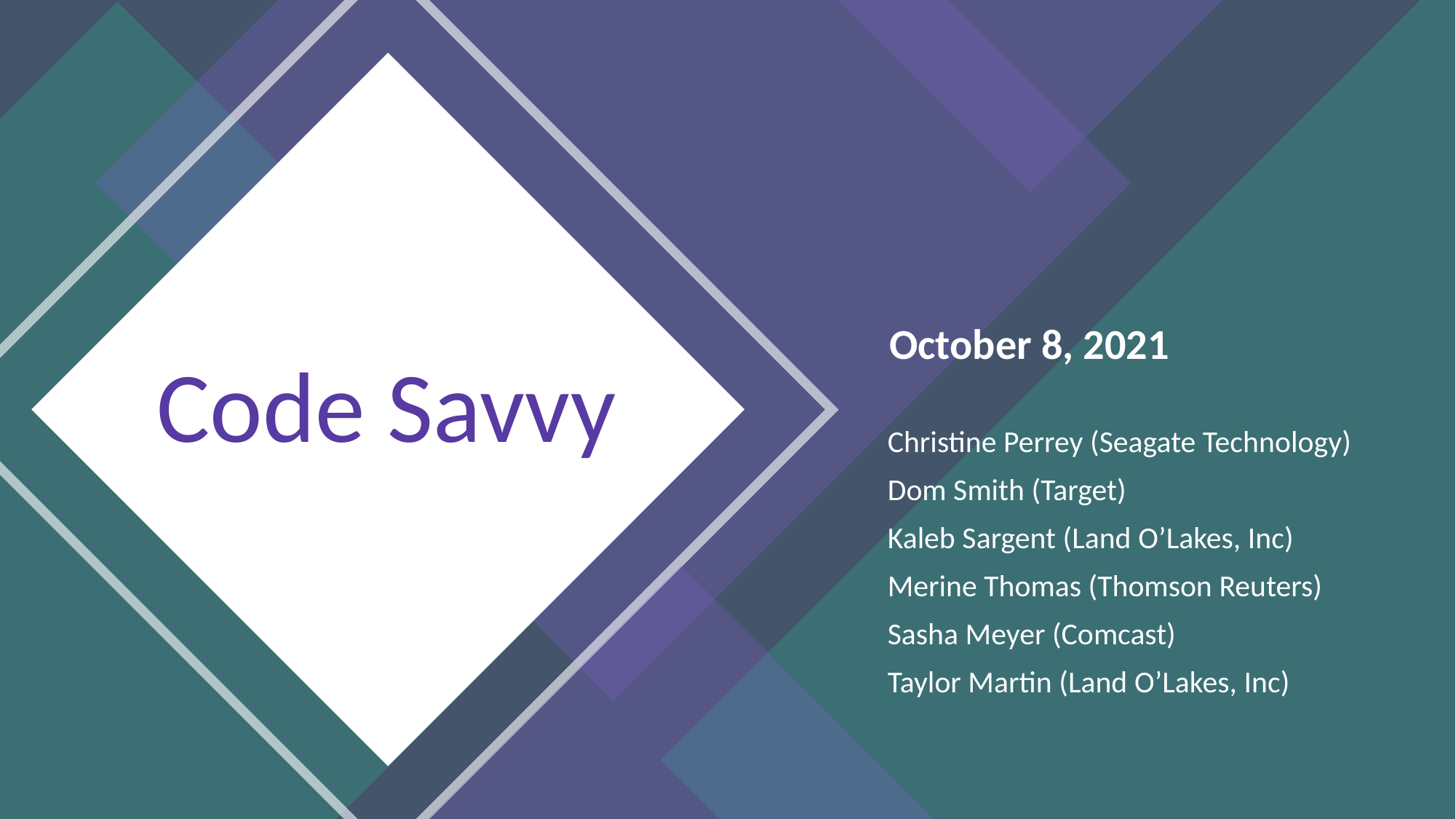

# Code Savvy
October 8, 2021

Christine Perrey (Seagate Technology)
Dom Smith (Target)
Kaleb Sargent (Land O’Lakes, Inc)
Merine Thomas (Thomson Reuters)
Sasha Meyer (Comcast)
Taylor Martin (Land O’Lakes, Inc)